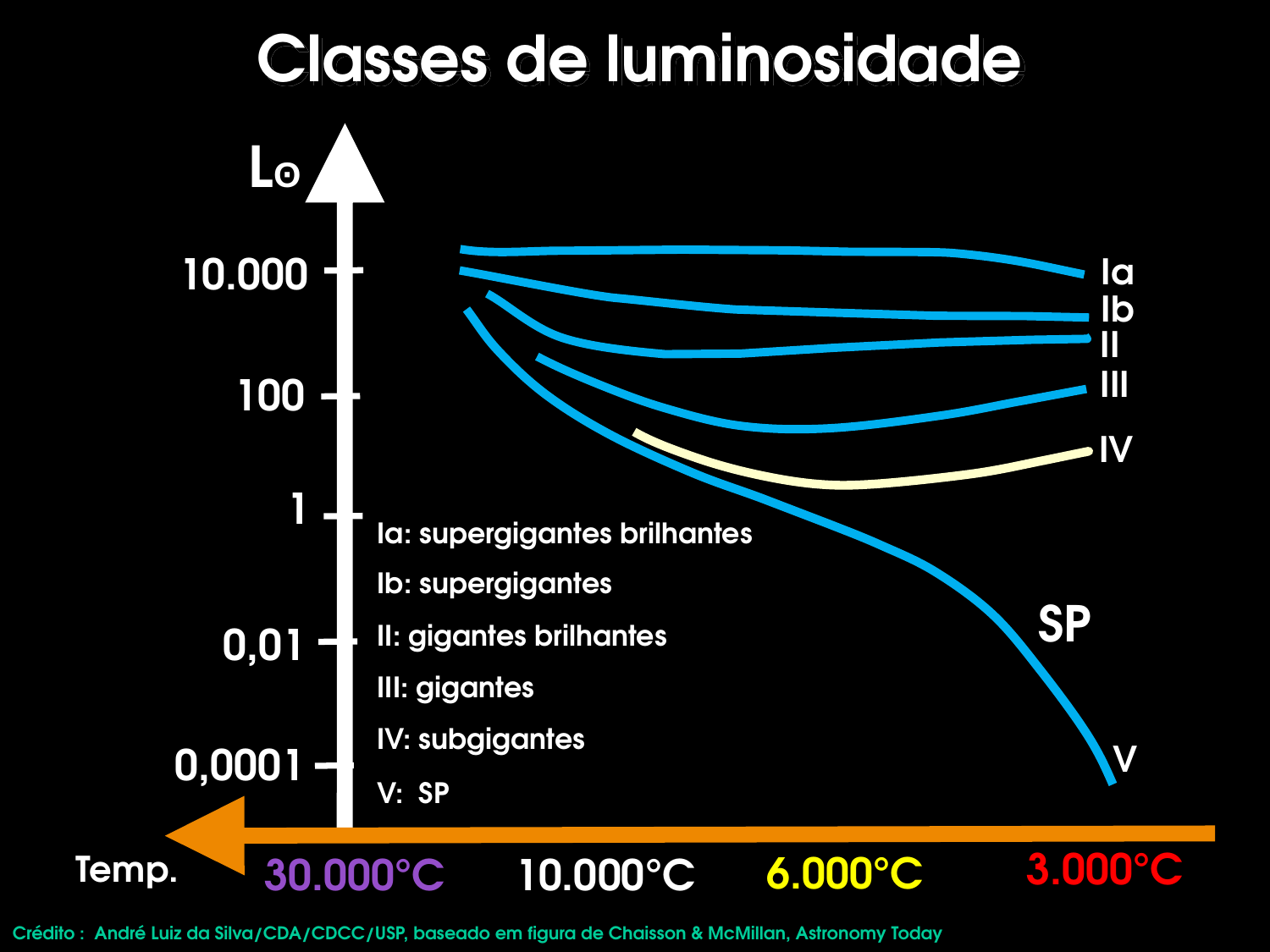

Classes de luminosidade
Lʘ
10.000
Ia

Ib

II
III

100
IV

1
Ia: supergigantes brilhantes
Ib: supergigantes
SP
II: gigantes brilhantes
0,01
III: gigantes
IV: subgigantes
V
0,0001
V:  SP
3.000°C
Temp.
6.000°C
30.000°C
10.000°C
65
Crédito :  André Luiz da Silva/CDA/CDCC/USP, baseado em figura de Chaisson & McMillan, Astronomy Today